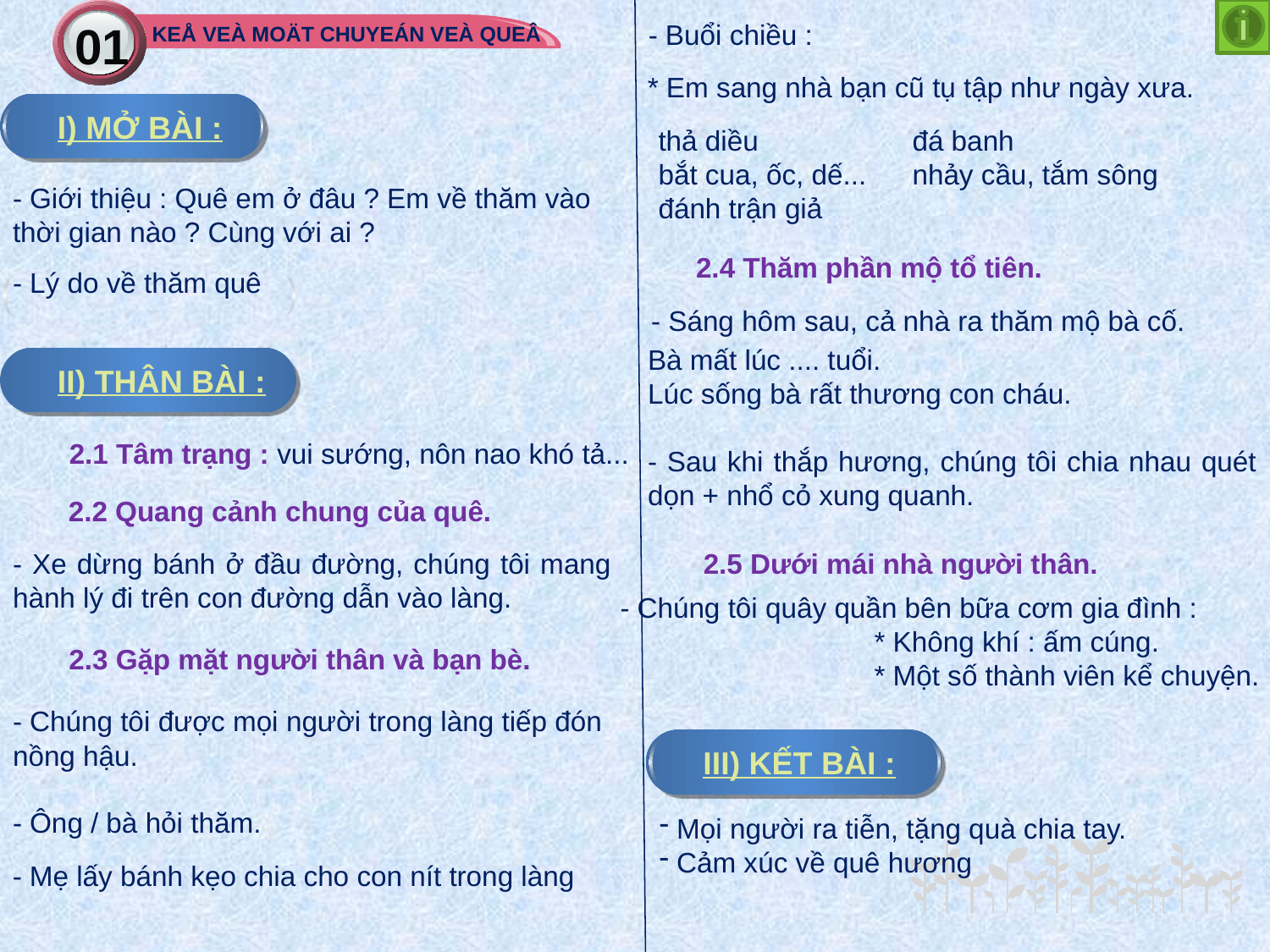

01

KEÅ VEÀ MOÄT CHUYEÁN VEÀ QUEÂ

- Buổi chiều :
* Em sang nhà bạn cũ tụ tập như ngày xưa.
    I) MỞ BÀI :

thả diều		đá banh
bắt cua, ốc, dế...	nhảy cầu, tắm sông
đánh trận giả
- Giới thiệu : Quê em ở đâu ? Em về thăm vào thời gian nào ? Cùng với ai ?

- Lý do về thăm quê
2.4 Thăm phần mộ tổ tiên.

    II) THÂN BÀI :
- Sáng hôm sau, cả nhà ra thăm mộ bà cố.
Bà mất lúc .... tuổi.
Lúc sống bà rất thương con cháu.

- Sau khi thắp hương, chúng tôi chia nhau quét dọn + nhổ cỏ xung quanh.
2.1 Tâm trạng : vui sướng, nôn nao khó tả...
2.2 Quang cảnh chung của quê.
- Xe dừng bánh ở đầu đường, chúng tôi mang hành lý đi trên con đường dẫn vào làng.
2.5 Dưới mái nhà người thân.
- Chúng tôi quây quần bên bữa cơm gia đình :
		* Không khí : ấm cúng.
		* Một số thành viên kể chuyện.
2.3 Gặp mặt người thân và bạn bè.
- Chúng tôi được mọi người trong làng tiếp đón nồng hậu.

- Ông / bà hỏi thăm.
    III) KẾT BÀI :

 Mọi người ra tiễn, tặng quà chia tay.
 Cảm xúc về quê hương
- Mẹ lấy bánh kẹo chia cho con nít trong làng